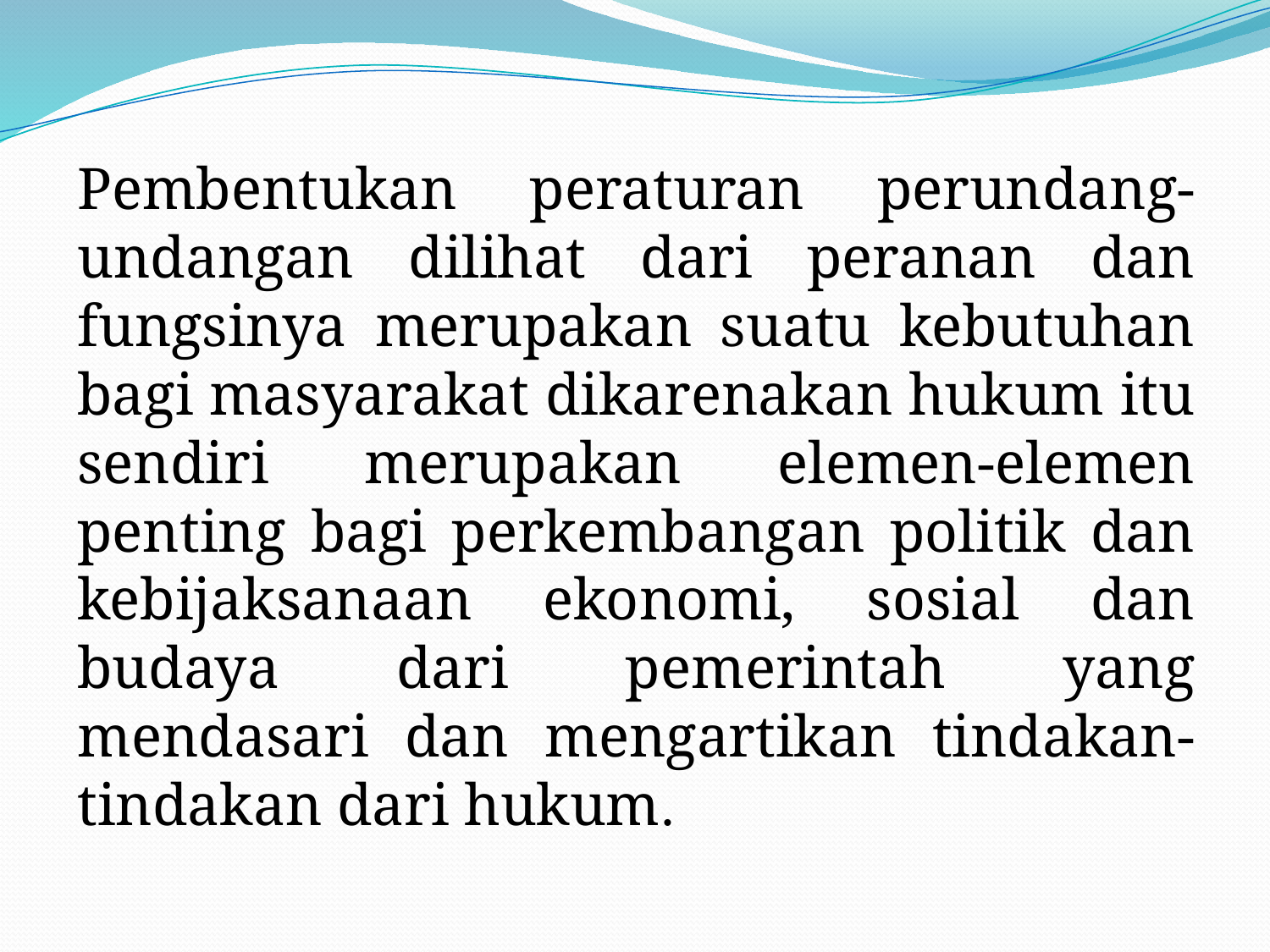

Pembentukan peraturan perundang-undangan dilihat dari peranan dan fungsinya merupakan suatu kebutuhan bagi masyarakat dikarenakan hukum itu sendiri merupakan elemen-elemen penting bagi perkembangan politik dan kebijaksanaan ekonomi, sosial dan budaya dari pemerintah yang mendasari dan mengartikan tindakan-tindakan dari hukum.